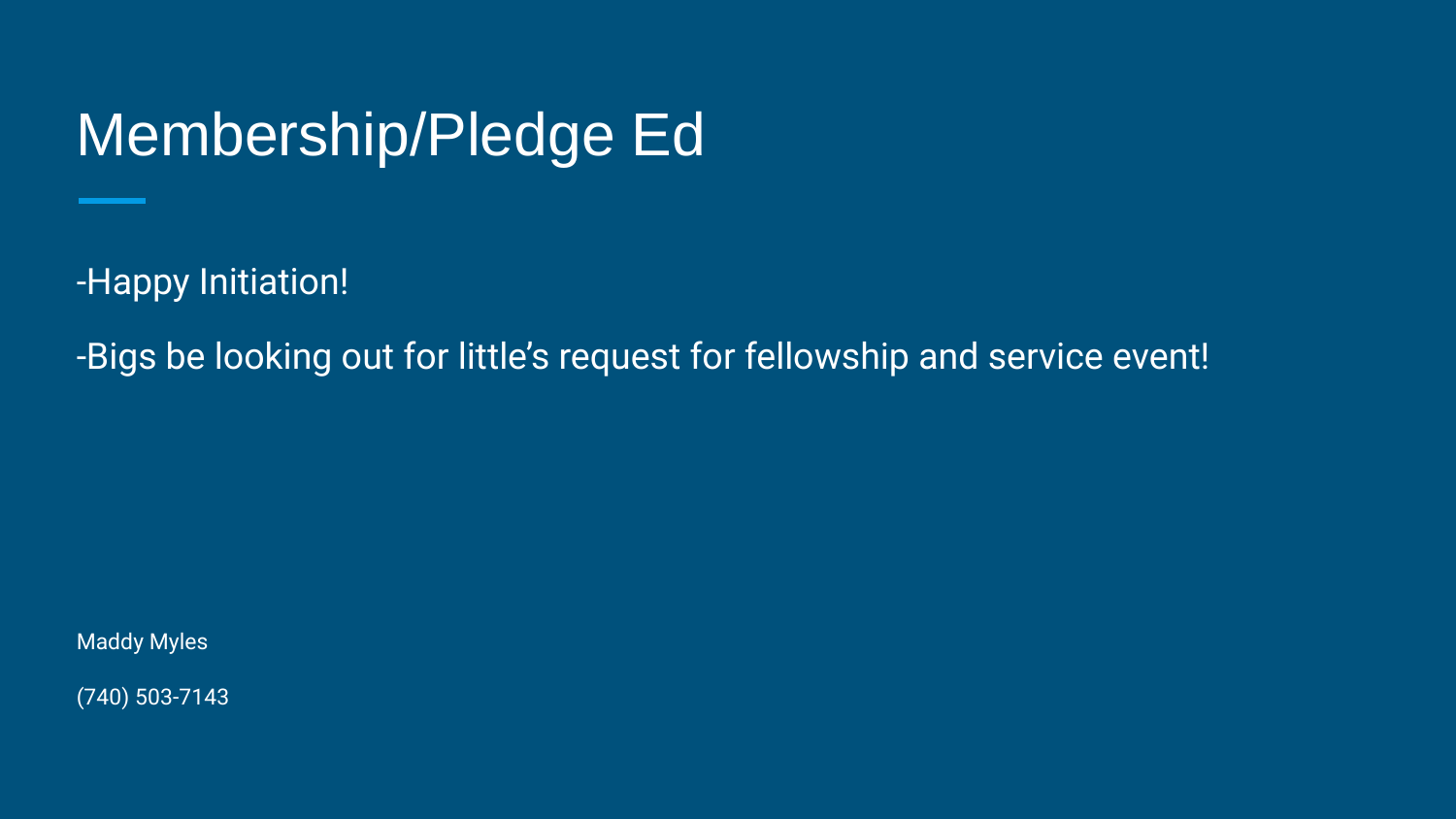

# Membership/Pledge Ed
-Happy Initiation!
-Bigs be looking out for little’s request for fellowship and service event!

Maddy Myles
(740) 503-7143